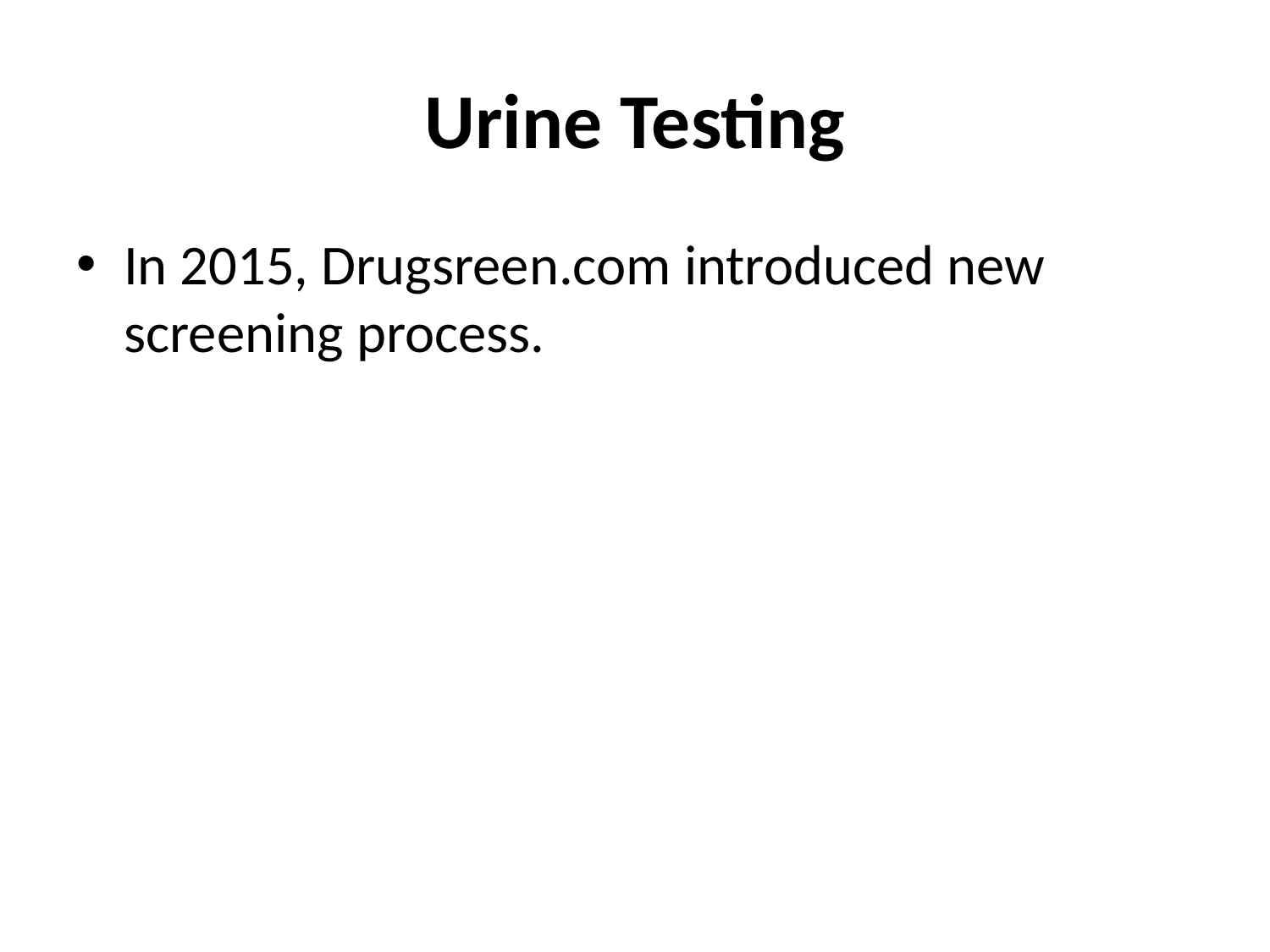

# Urine Testing
In 2015, Drugsreen.com introduced new screening process.